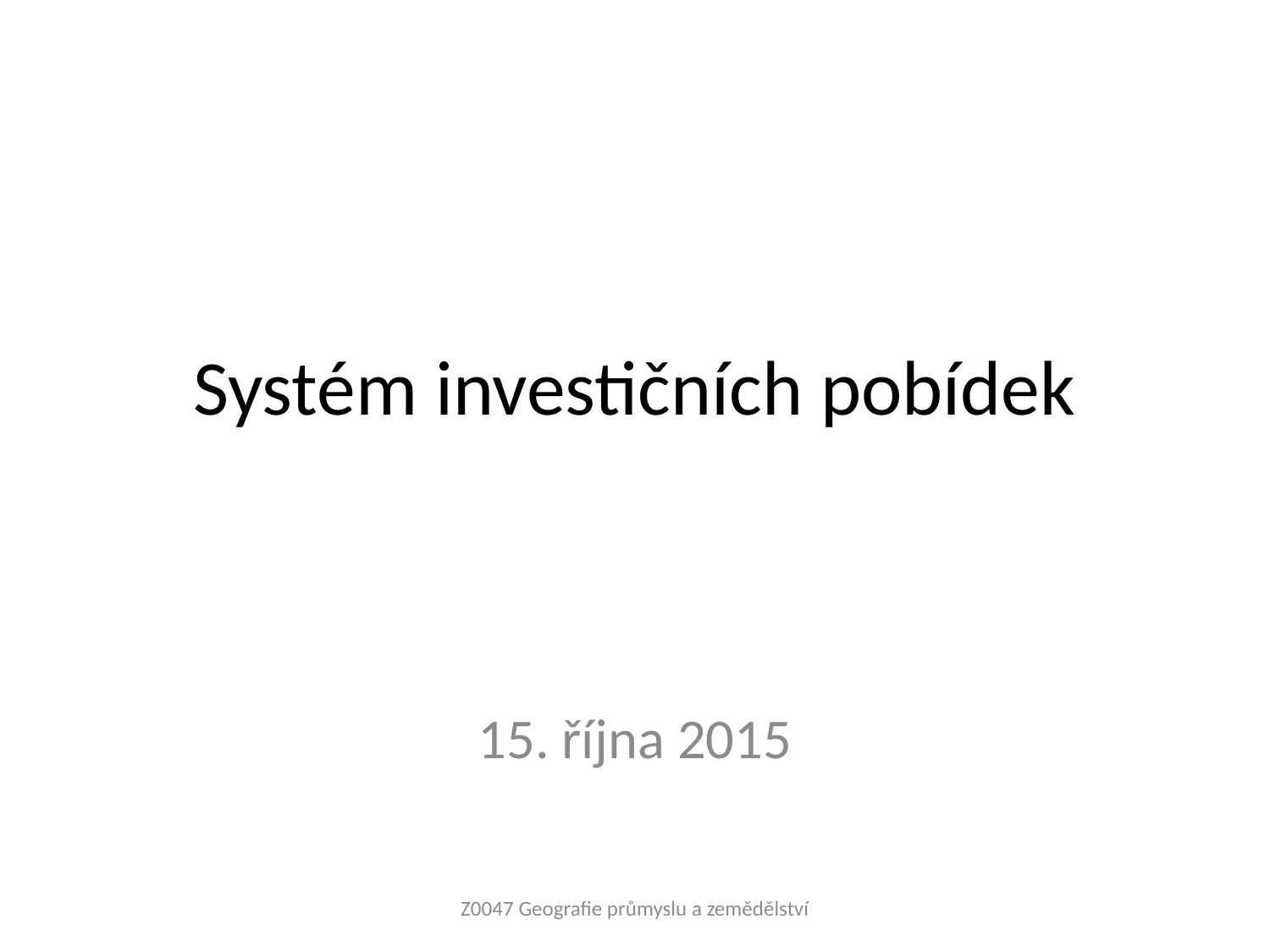

# Systém investičních pobídek
15. října 2015
Z0047 Geografie průmyslu a zemědělství